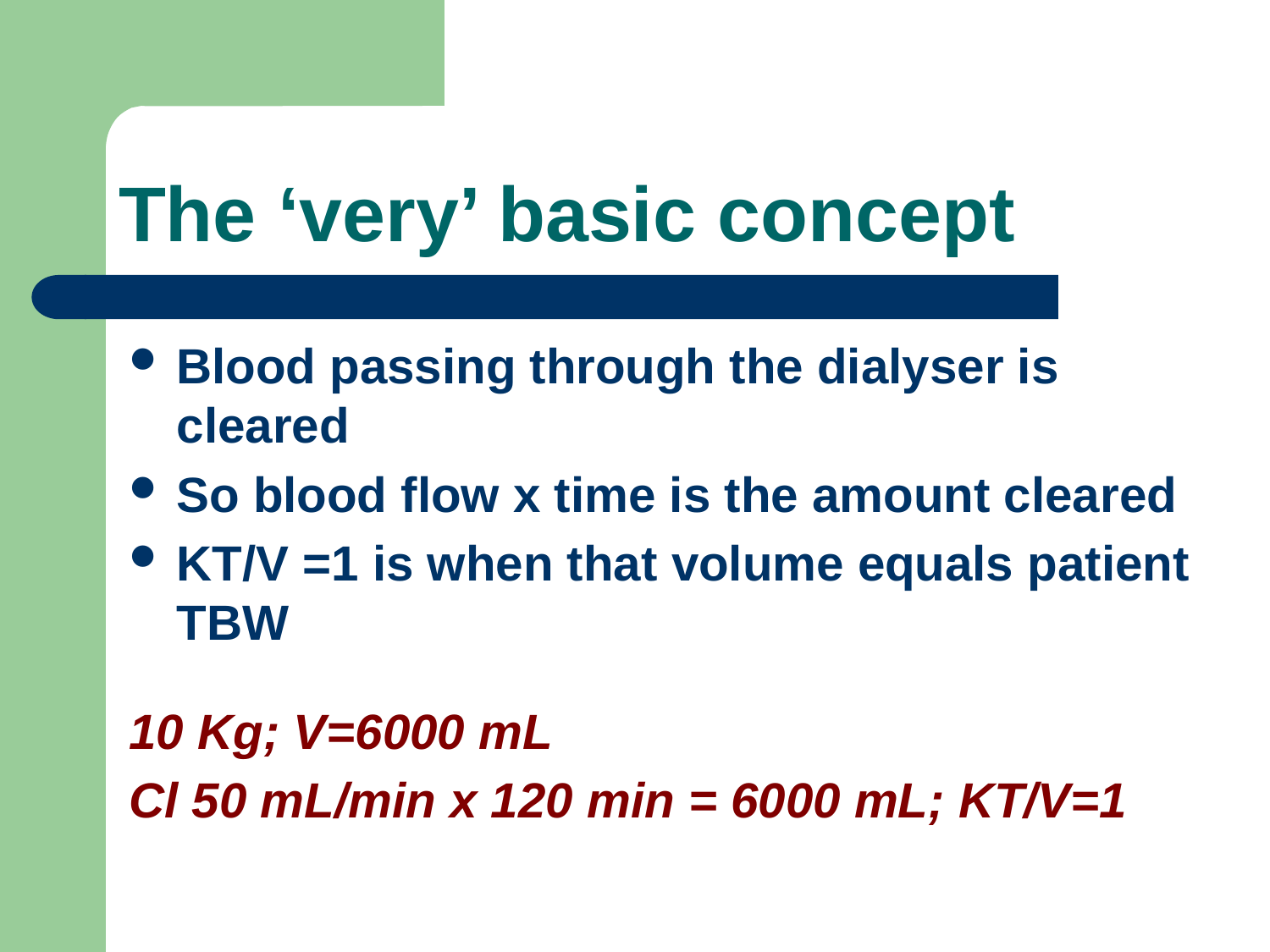

# The ‘very’ basic concept
Blood passing through the dialyser is cleared
So blood flow x time is the amount cleared
KT/V =1 is when that volume equals patient TBW

10 Kg; V=6000 mL
Cl 50 mL/min x 120 min = 6000 mL; KT/V=1